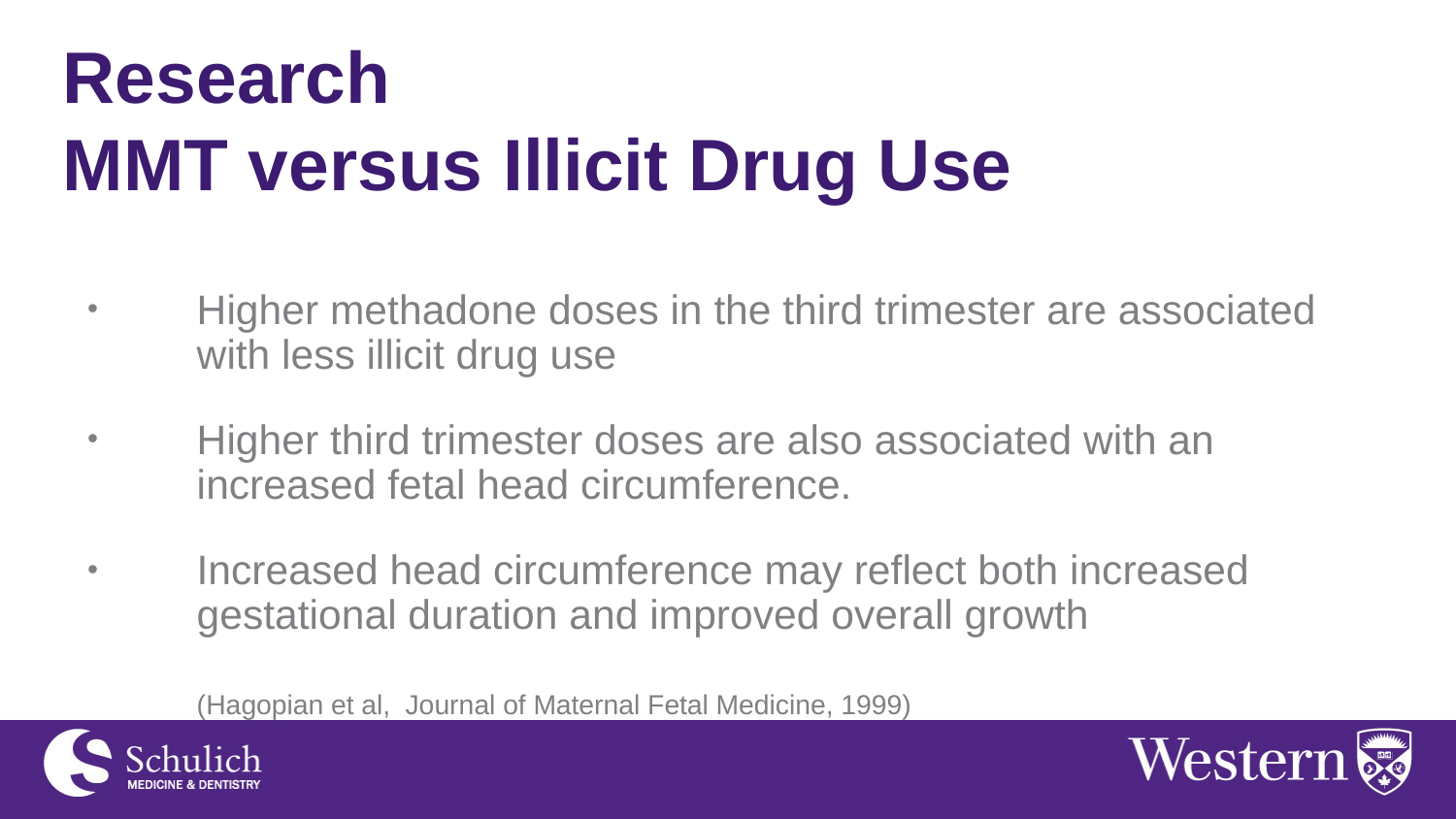

# Research MMT versus Illicit Drug Use

Higher methadone doses in the third trimester are associated with less illicit drug use
Higher third trimester doses are also associated with an increased fetal head circumference.
Increased head circumference may reflect both increased gestational duration and improved overall growth
	(Hagopian et al,  Journal of Maternal Fetal Medicine, 1999)